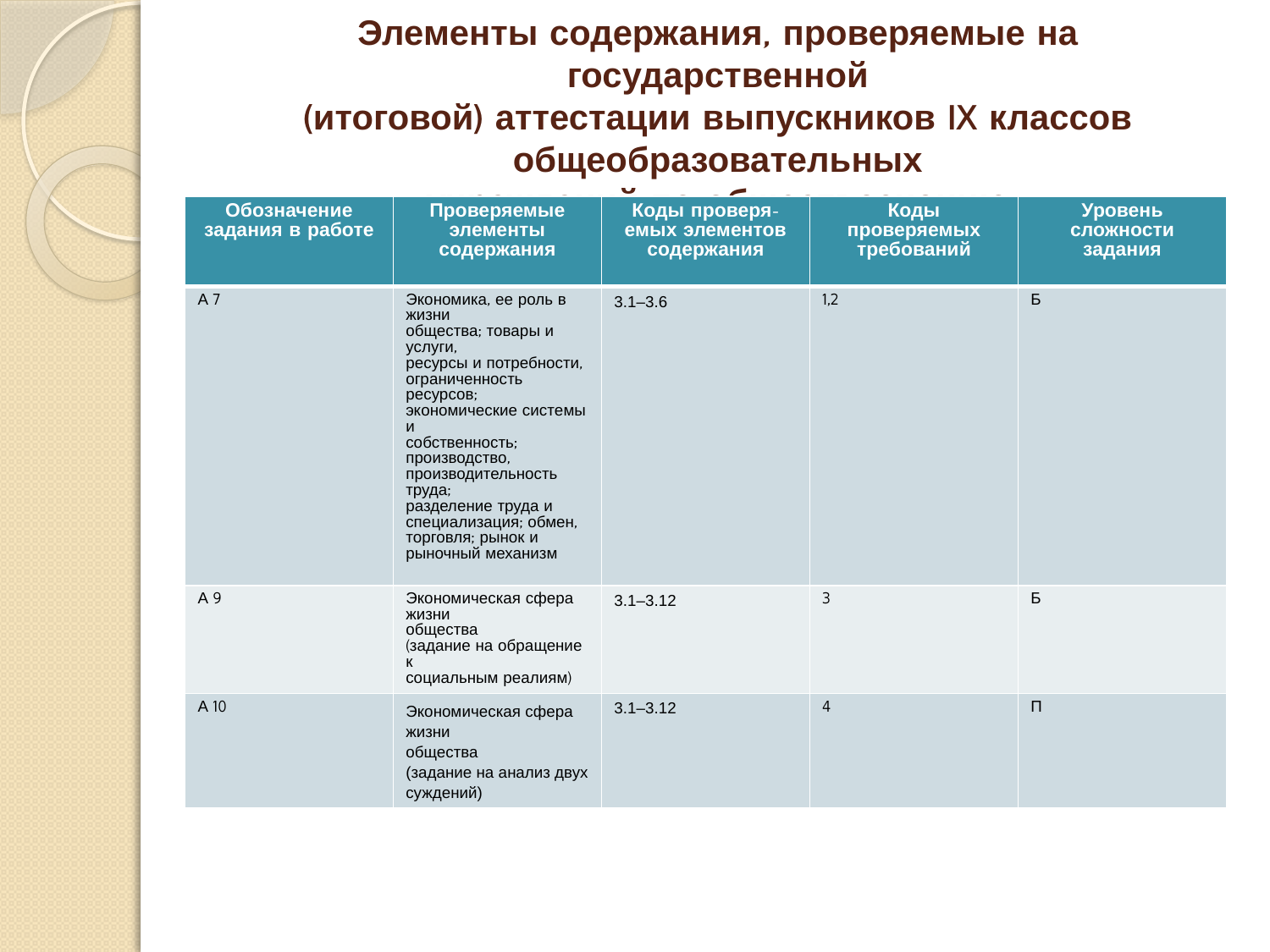

# Элементы содержания, проверяемые на государственной (итоговой) аттестации выпускников IX классов общеобразовательных учреждений по обществознанию
| Обозначение задания в работе | Проверяемые элементы содержания | Коды проверя- емых элементов содержания | Коды проверяемых требований | Уровень сложности задания |
| --- | --- | --- | --- | --- |
| А 7 | Экономика, ее роль в жизни общества; товары и услуги, ресурсы и потребности, ограниченность ресурсов; экономические системы и собственность; производство, производительность труда; разделение труда и специализация; обмен, торговля; рынок и рыночный механизм | 3.1–3.6 | 1,2 | Б |
| А 9 | Экономическая сфера жизни общества (задание на обращение к социальным реалиям) | 3.1–3.12 | 3 | Б |
| А 10 | Экономическая сфера жизни общества (задание на анализ двух суждений) | 3.1–3.12 | 4 | П |